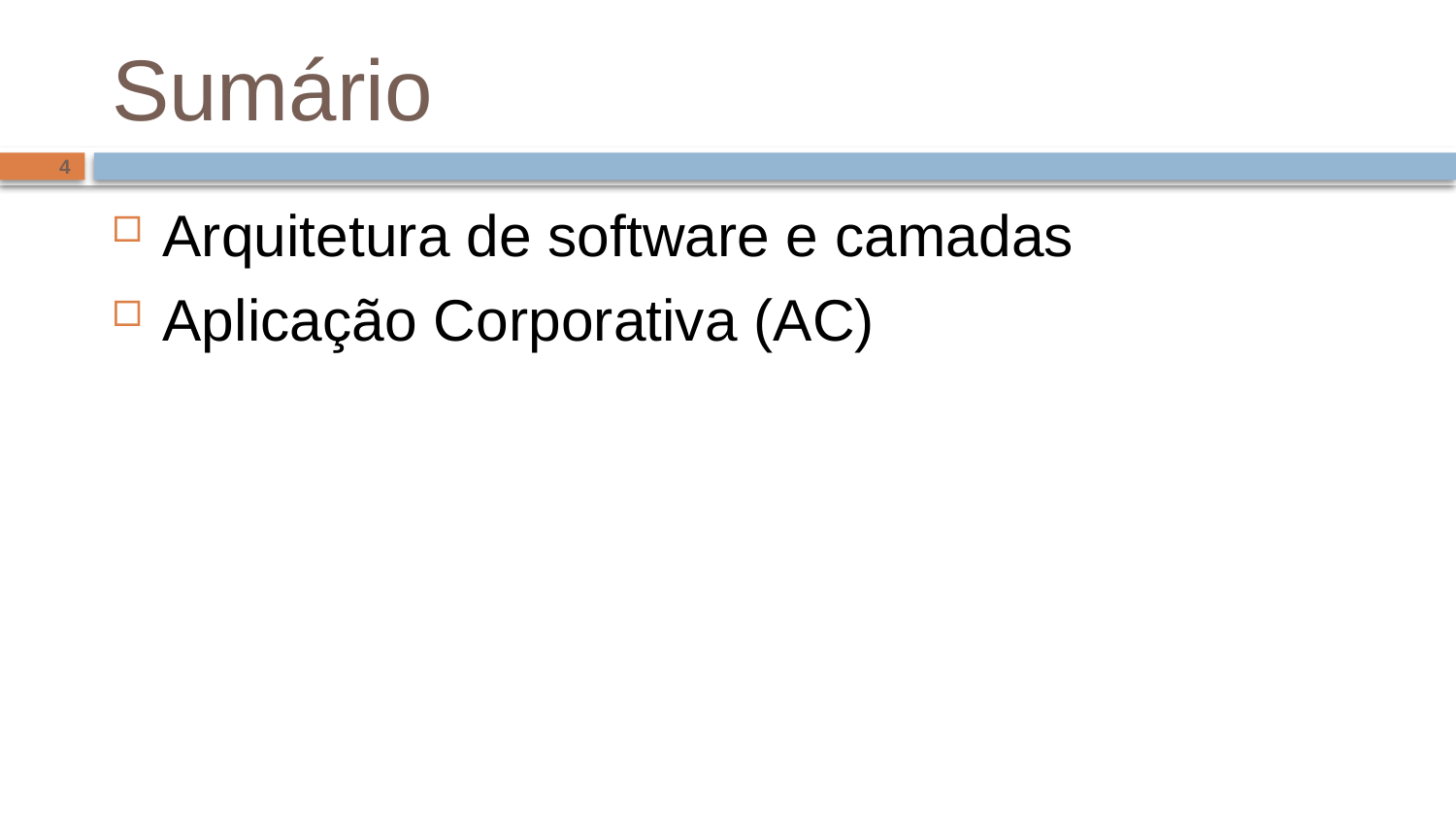

# Sumário
4
Arquitetura de software e camadas
Aplicação Corporativa (AC)